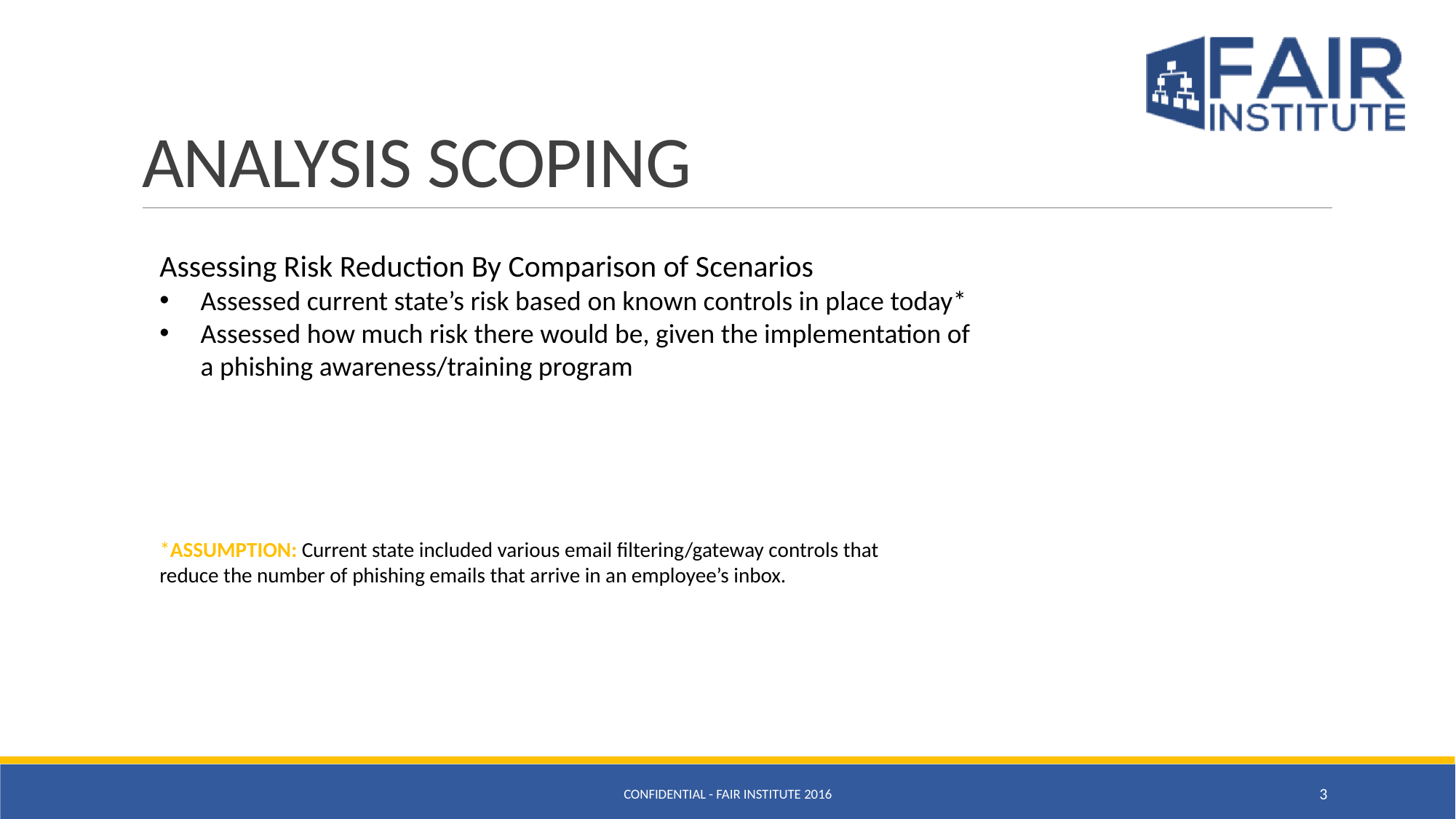

# ANALYSIS SCOPING
Assessing Risk Reduction By Comparison of Scenarios
Assessed current state’s risk based on known controls in place today*
Assessed how much risk there would be, given the implementation of a phishing awareness/training program
*ASSUMPTION: Current state included various email filtering/gateway controls that reduce the number of phishing emails that arrive in an employee’s inbox.
CONFIDENTIAL - FAIR INSTITUTE 2016
3